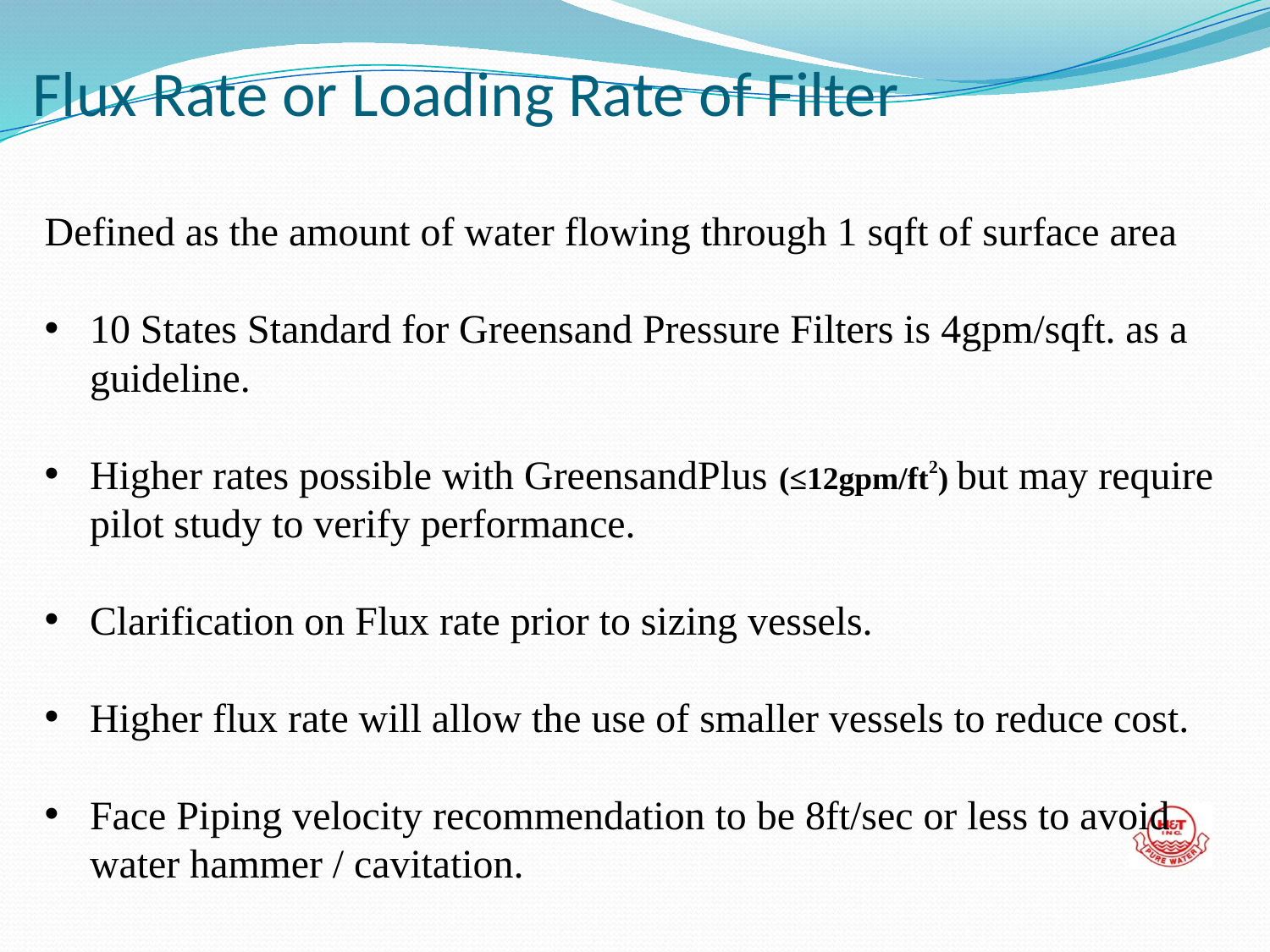

# Flux Rate or Loading Rate of Filter
Defined as the amount of water flowing through 1 sqft of surface area

10 States Standard for Greensand Pressure Filters is 4gpm/sqft. as a guideline.

Higher rates possible with GreensandPlus (≤12gpm/ft2) but may require pilot study to verify performance.

Clarification on Flux rate prior to sizing vessels.

Higher flux rate will allow the use of smaller vessels to reduce cost.

Face Piping velocity recommendation to be 8ft/sec or less to avoid water hammer / cavitation.